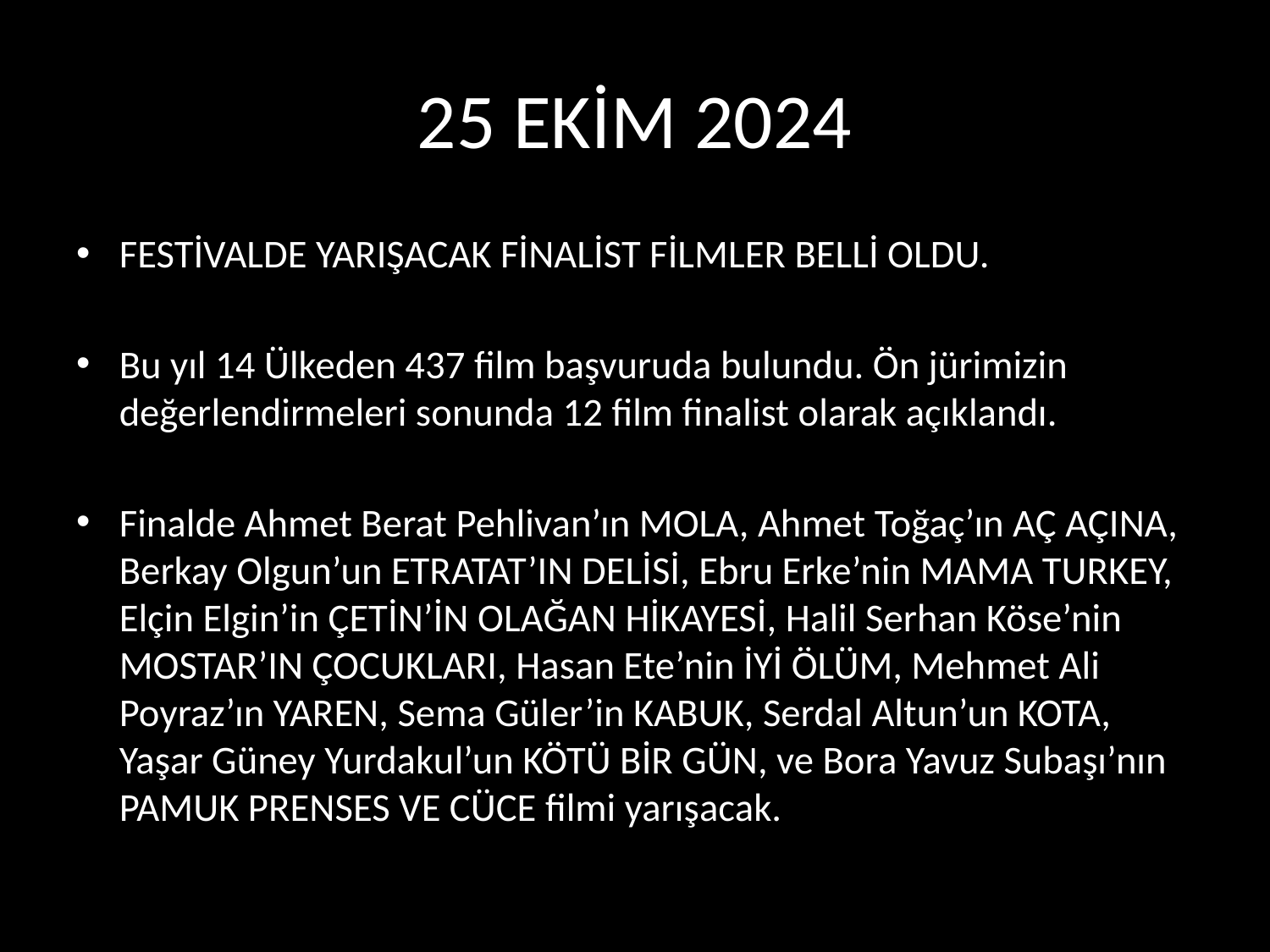

# 25 EKİM 2024
FESTİVALDE YARIŞACAK FİNALİST FİLMLER BELLİ OLDU.

Bu yıl 14 Ülkeden 437 film başvuruda bulundu. Ön jürimizin değerlendirmeleri sonunda 12 film finalist olarak açıklandı.

Finalde Ahmet Berat Pehlivan’ın MOLA, Ahmet Toğaç’ın AÇ AÇINA, Berkay Olgun’un ETRATAT’IN DELİSİ, Ebru Erke’nin MAMA TURKEY, Elçin Elgin’in ÇETİN’İN OLAĞAN HİKAYESİ, Halil Serhan Köse’nin MOSTAR’IN ÇOCUKLARI, Hasan Ete’nin İYİ ÖLÜM, Mehmet Ali Poyraz’ın YAREN, Sema Güler’in KABUK, Serdal Altun’un KOTA, Yaşar Güney Yurdakul’un KÖTÜ BİR GÜN, ve Bora Yavuz Subaşı’nın PAMUK PRENSES VE CÜCE filmi yarışacak.